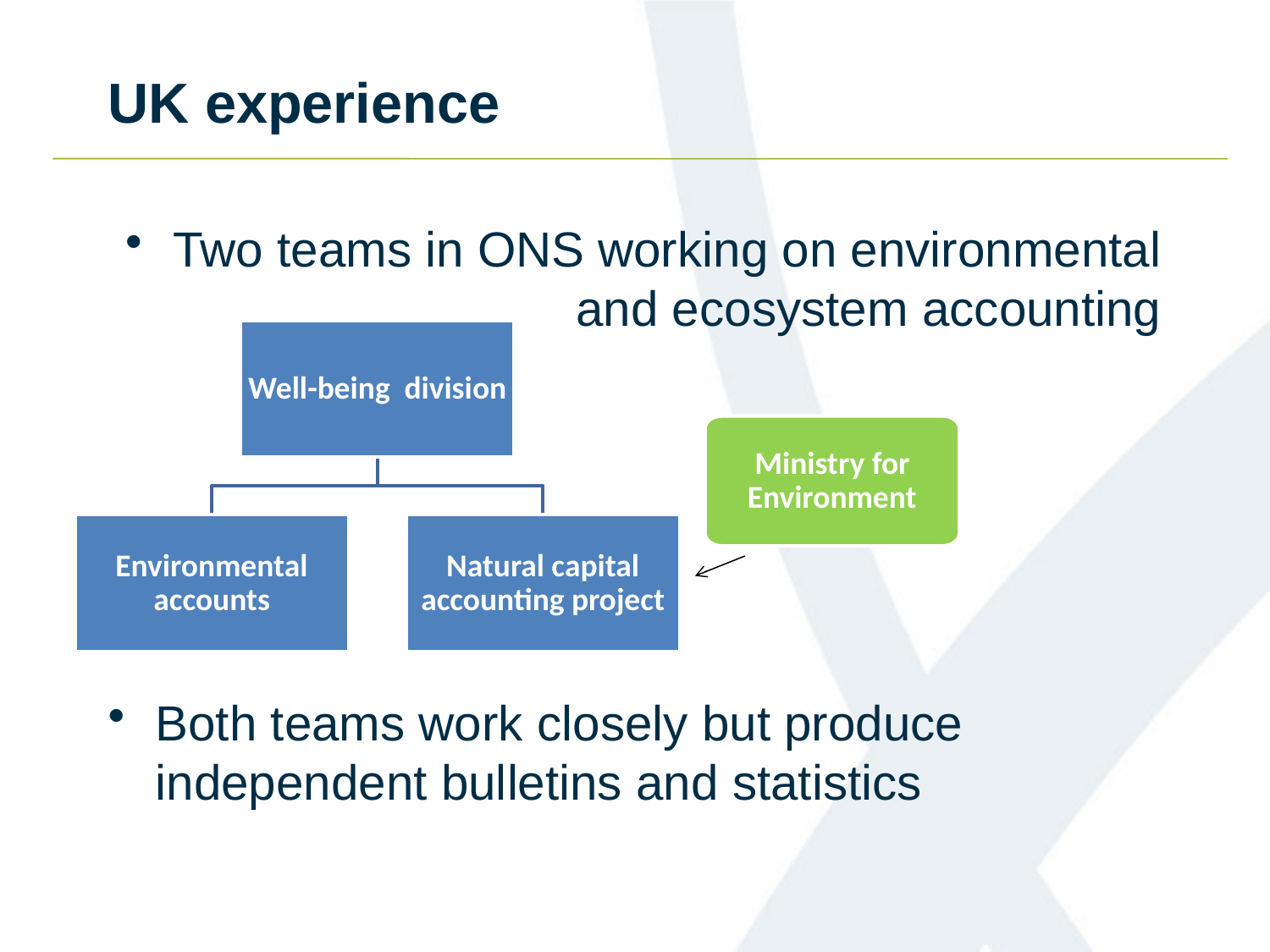

# UK experience
Two teams in ONS working on environmental and ecosystem accounting

Both teams work closely but produce independent bulletins and statistics
Well-being  division
Environmental accounts
Natural capital accounting project
Ministry for Environment